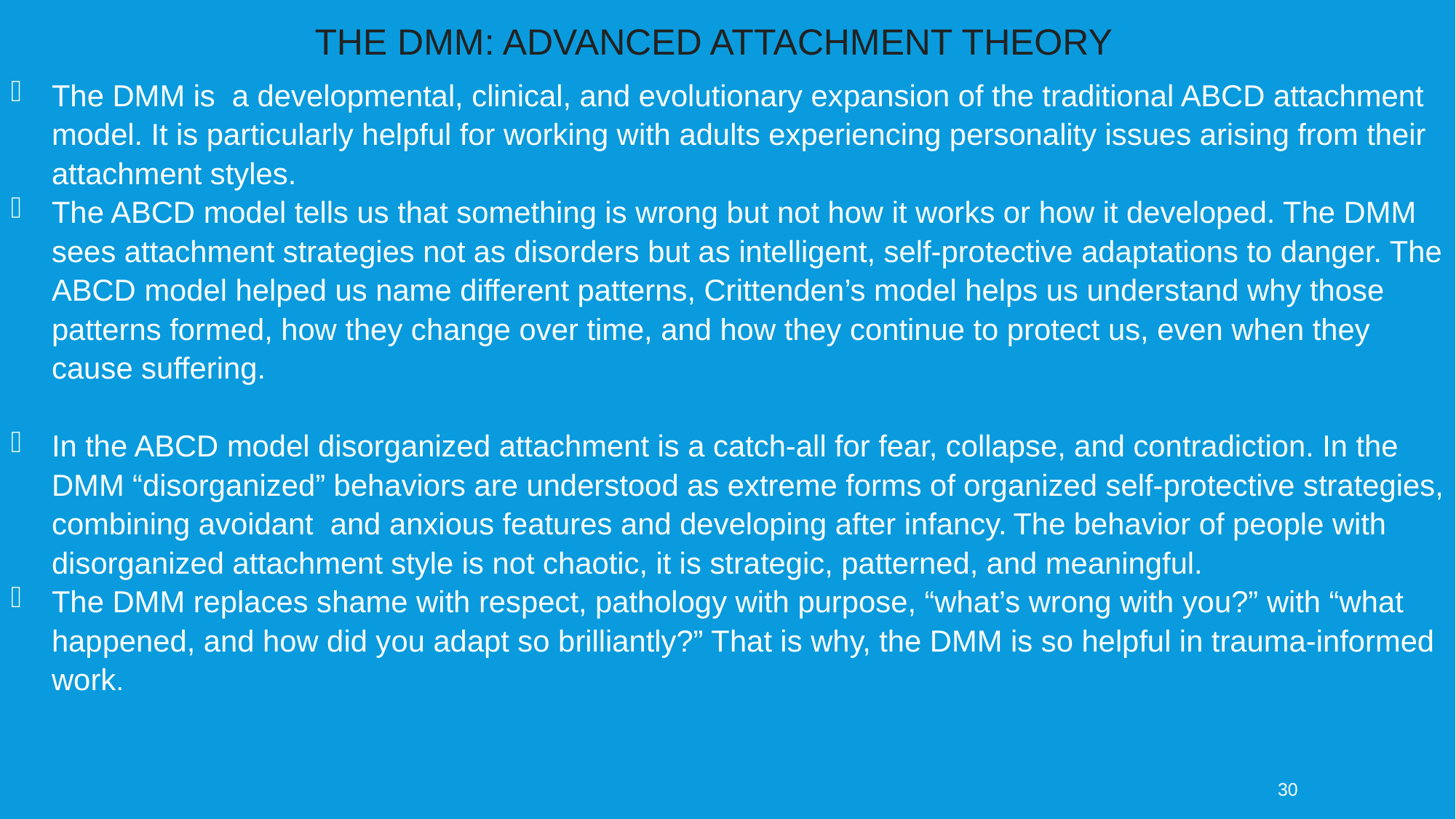

THE DMM: ADVANCED ATTACHMENT THEORY
The DMM is  a developmental, clinical, and evolutionary expansion of the traditional ABCD attachment model. It is particularly helpful for working with adults experiencing personality issues arising from their attachment styles.
The ABCD model tells us that something is wrong but not how it works or how it developed. The DMM sees attachment strategies not as disorders but as intelligent, self-protective adaptations to danger. The ABCD model helped us name different patterns, Crittenden’s model helps us understand why those patterns formed, how they change over time, and how they continue to protect us, even when they cause suffering.

In the ABCD model disorganized attachment is a catch-all for fear, collapse, and contradiction. In the DMM “disorganized” behaviors are understood as extreme forms of organized self-protective strategies, combining avoidant  and anxious features and developing after infancy. The behavior of people with disorganized attachment style is not chaotic, it is strategic, patterned, and meaningful.
The DMM replaces shame with respect, pathology with purpose, “what’s wrong with you?” with “what happened, and how did you adapt so brilliantly?” That is why, the DMM is so helpful in trauma-informed work.

30